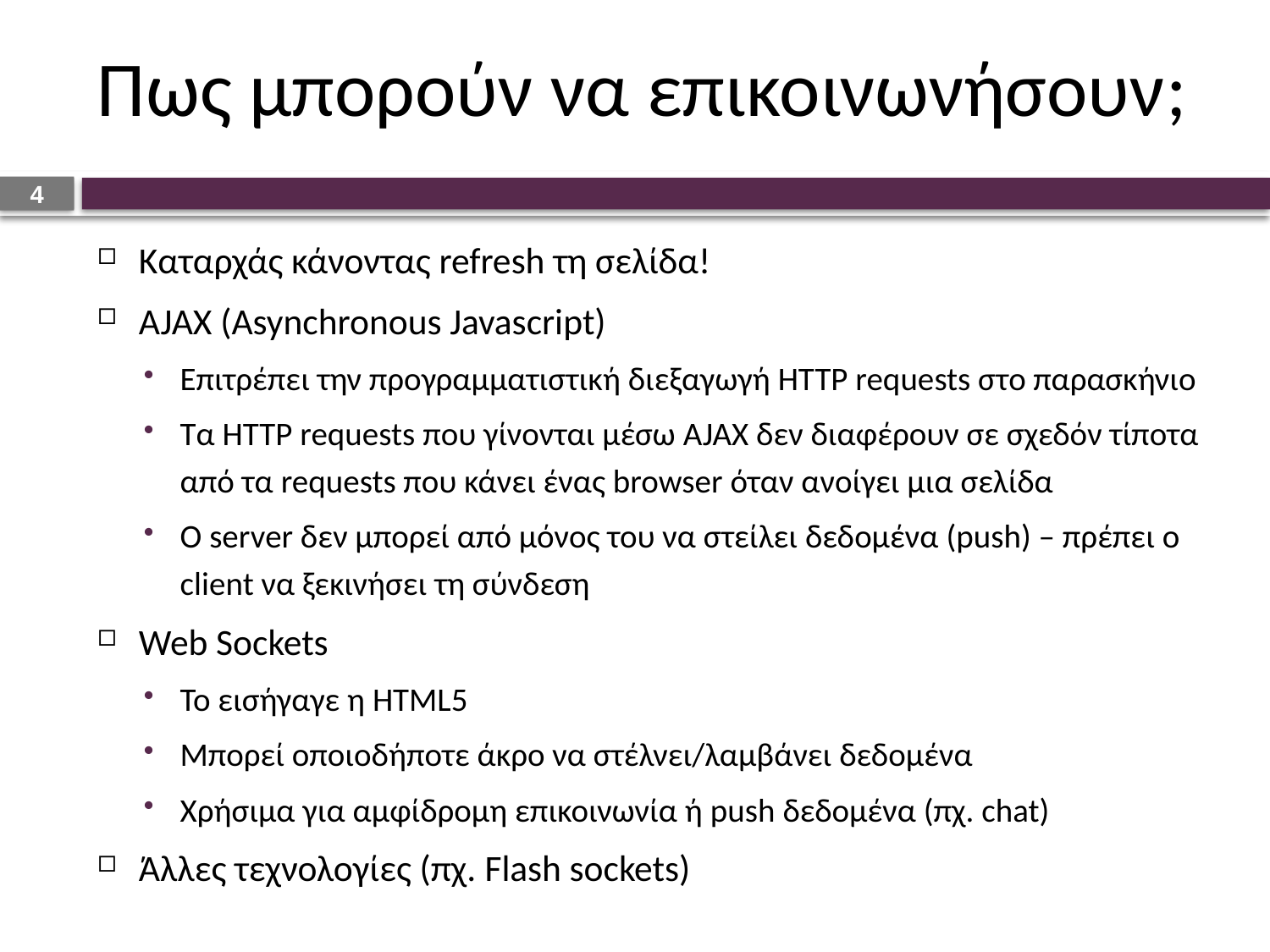

# Πως μπορούν να επικοινωνήσουν;
4
Καταρχάς κάνοντας refresh τη σελίδα!
AJAX (Asynchronous Javascript)
Επιτρέπει την προγραμματιστική διεξαγωγή HTTP requests στο παρασκήνιο
Τα HTTP requests που γίνονται μέσω AJAX δεν διαφέρουν σε σχεδόν τίποτα από τα requests που κάνει ένας browser όταν ανοίγει μια σελίδα
Ο server δεν μπορεί από μόνος του να στείλει δεδομένα (push) – πρέπει ο client να ξεκινήσει τη σύνδεση
Web Sockets
Το εισήγαγε η HTML5
Μπορεί οποιοδήποτε άκρο να στέλνει/λαμβάνει δεδομένα
Χρήσιμα για αμφίδρομη επικοινωνία ή push δεδομένα (πχ. chat)
Άλλες τεχνολογίες (πχ. Flash sockets)